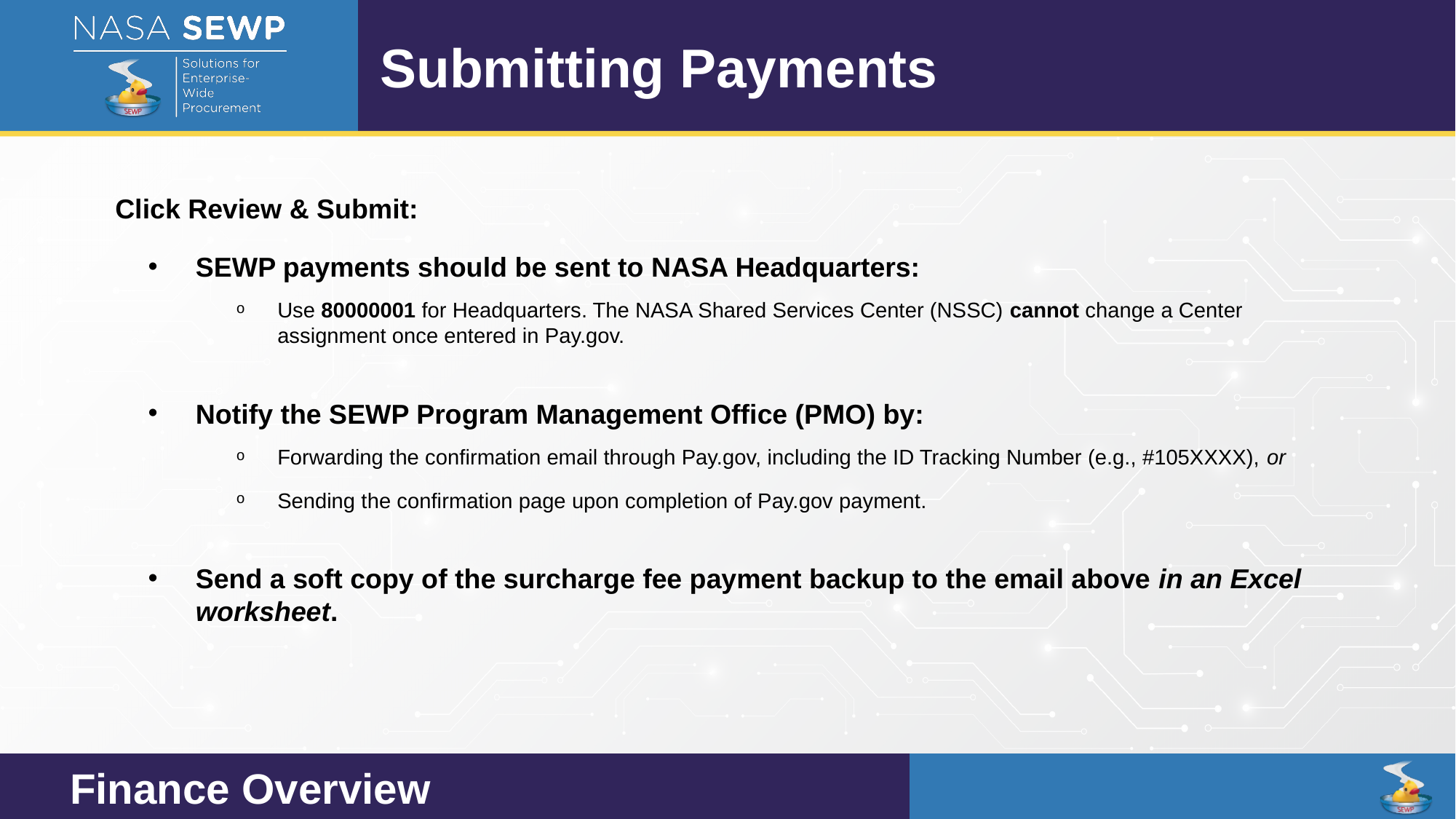

Submitting Payments
Click Review & Submit:

SEWP payments should be sent to NASA Headquarters:

Use 80000001 for Headquarters. The NASA Shared Services Center (NSSC) cannot change a Center assignment once entered in Pay.gov.

Notify the SEWP Program Management Office (PMO) by:

Forwarding the confirmation email through Pay.gov, including the ID Tracking Number (e.g., #105XXXX), or
Sending the confirmation page upon completion of Pay.gov payment.

Send a soft copy of the surcharge fee payment backup to the email above in an Excel worksheet.